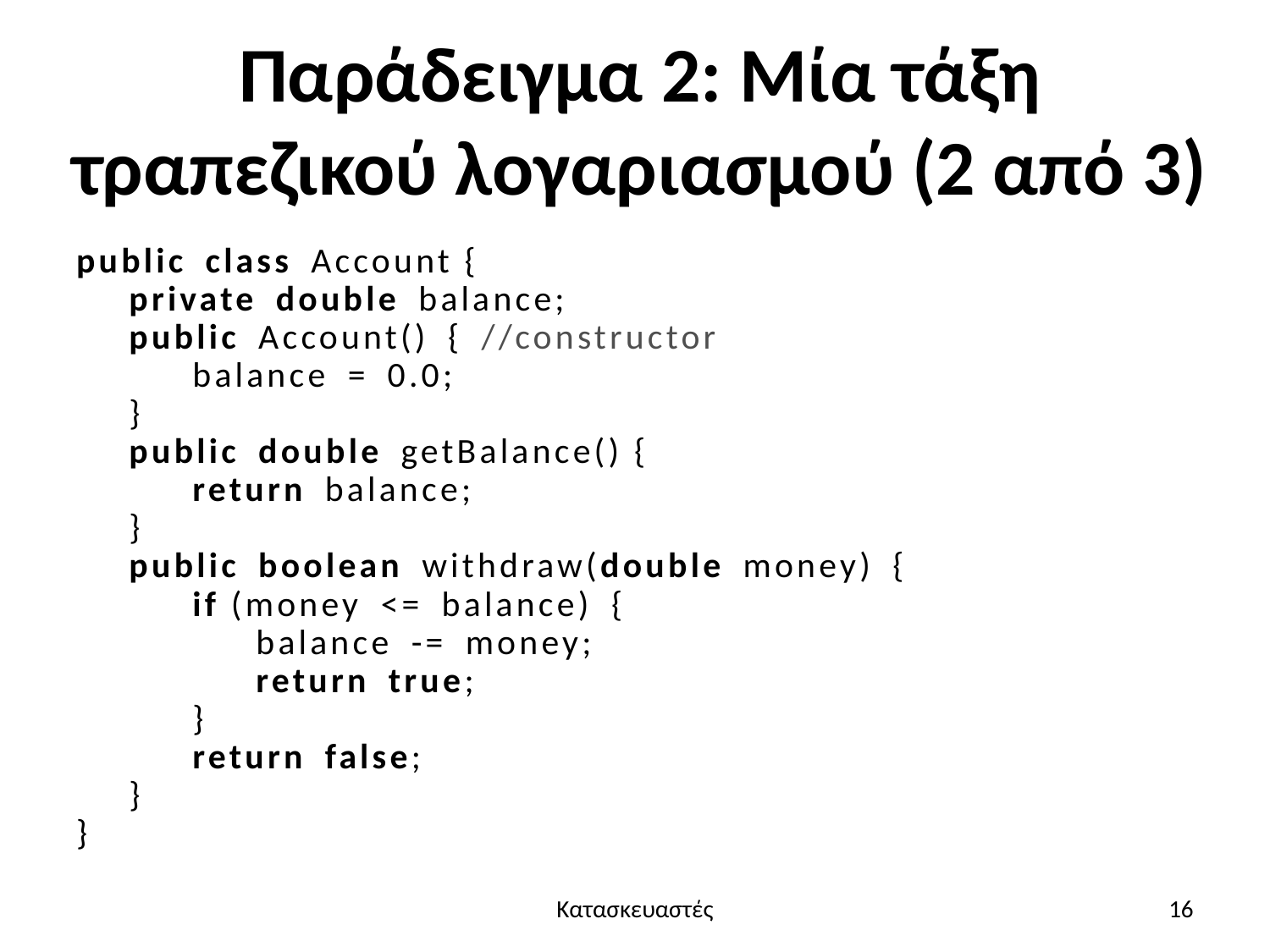

# Παράδειγμα 2: Μία τάξη τραπεζικού λογαριασμού (2 από 3)
public class Account {
private double balance;
public Account() { //constructor
balance = 0.0;
}
public double getBalance() {
return balance;
}
public boolean withdraw(double money) {
if (money <= balance) {
balance -= money;
return true;
}
return false;
}
}

Κατασκευαστές
16